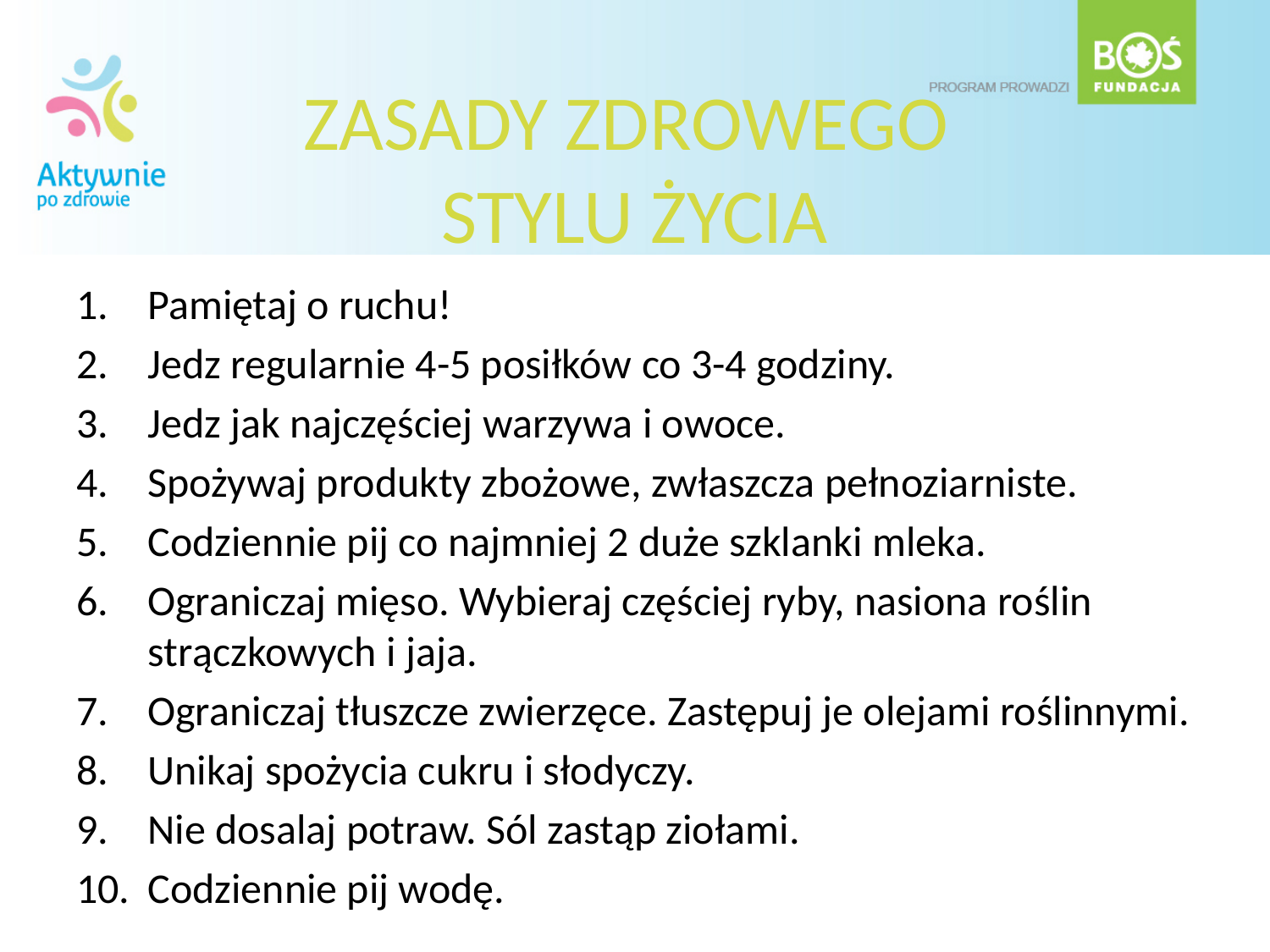

# ZASADY ZDROWEGO STYLU ŻYCIA
Pamiętaj o ruchu!
Jedz regularnie 4-5 posiłków co 3-4 godziny.
Jedz jak najczęściej warzywa i owoce.
Spożywaj produkty zbożowe, zwłaszcza pełnoziarniste.
Codziennie pij co najmniej 2 duże szklanki mleka.
Ograniczaj mięso. Wybieraj częściej ryby, nasiona roślin strączkowych i jaja.
Ograniczaj tłuszcze zwierzęce. Zastępuj je olejami roślinnymi.
Unikaj spożycia cukru i słodyczy.
Nie dosalaj potraw. Sól zastąp ziołami.
Codziennie pij wodę.